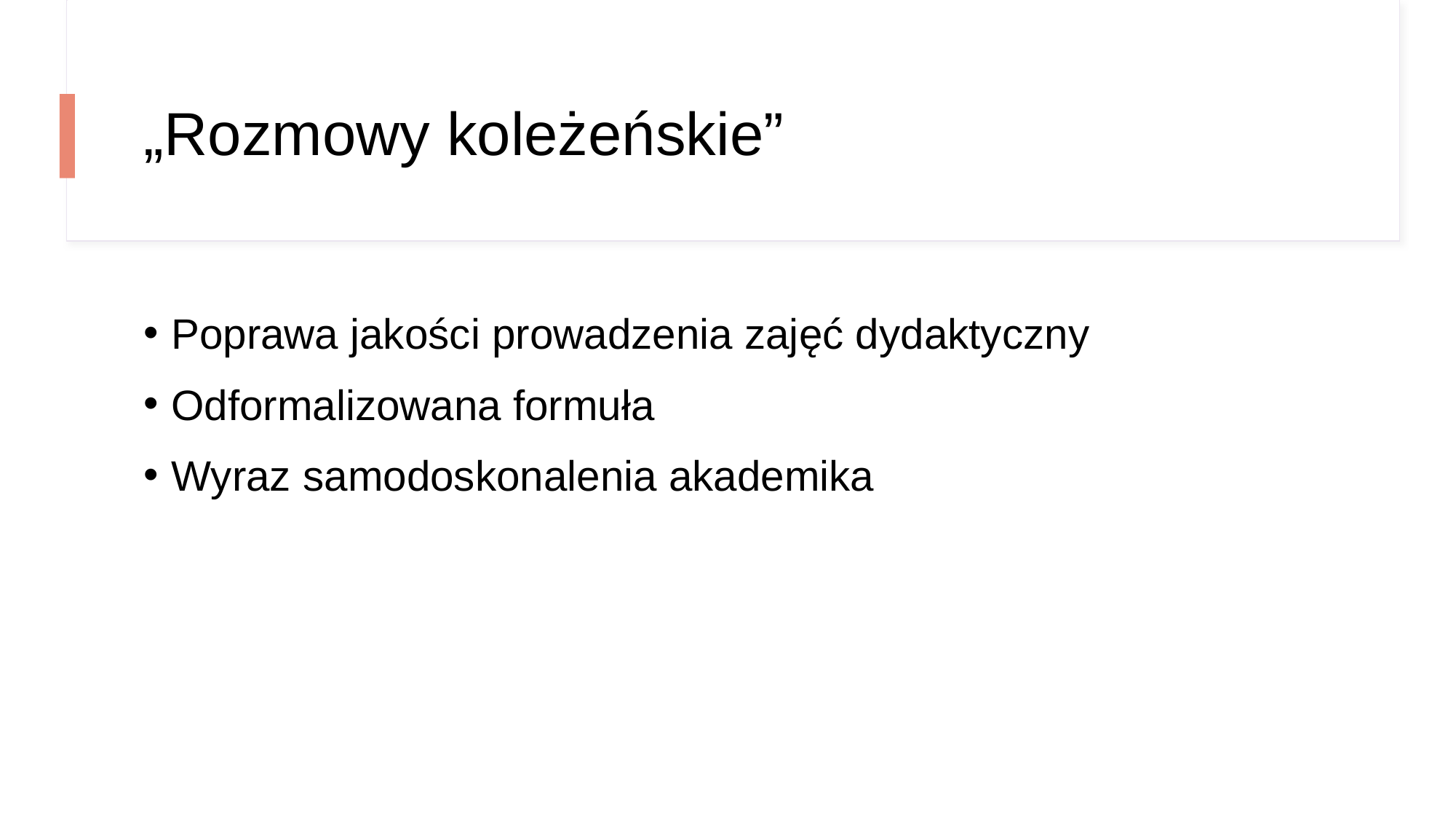

# „Rozmowy koleżeńskie”
Poprawa jakości prowadzenia zajęć dydaktyczny
Odformalizowana formuła
Wyraz samodoskonalenia akademika